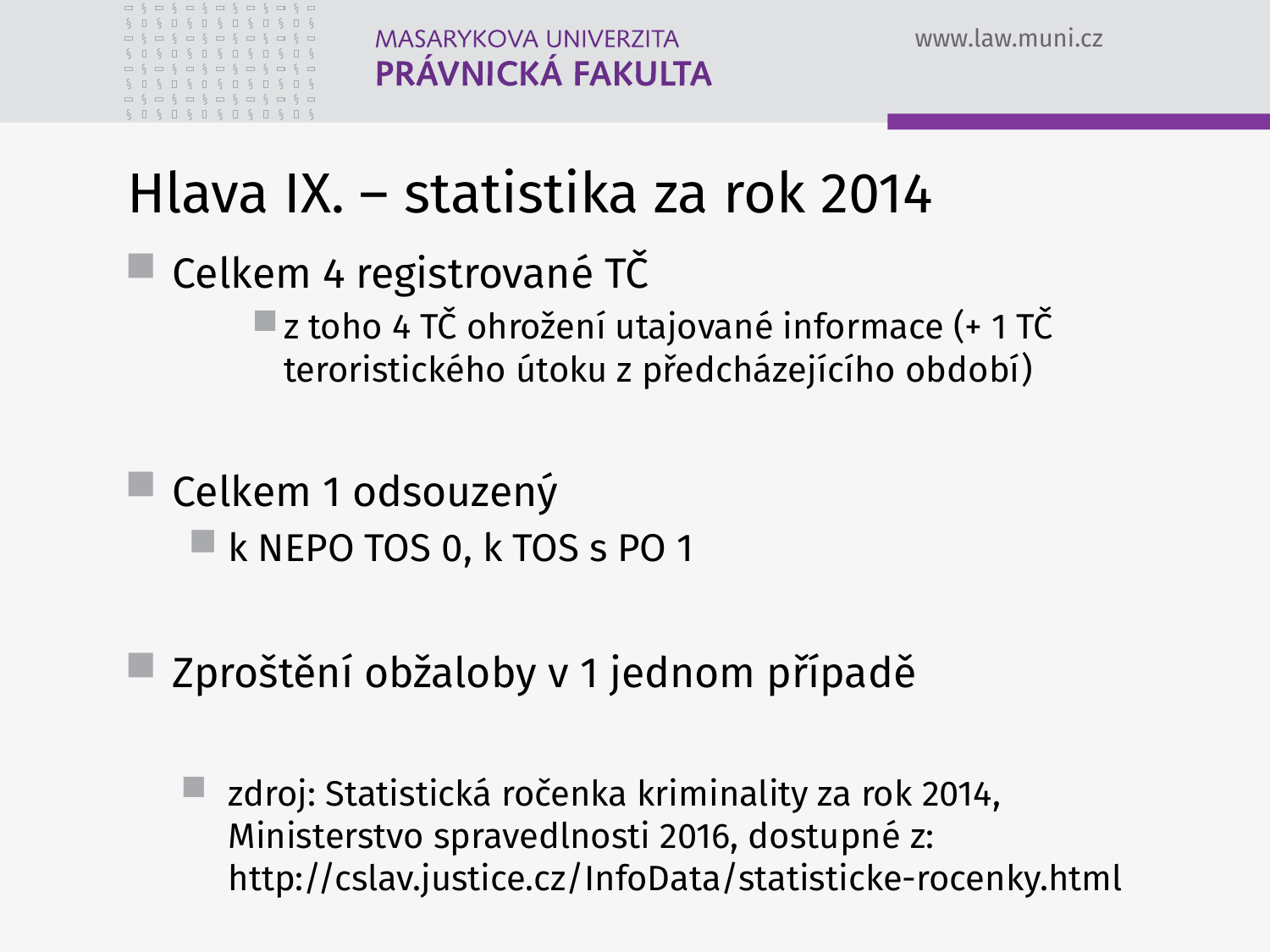

# Hlava IX. – statistika za rok 2014
Celkem 4 registrované TČ
z toho 4 TČ ohrožení utajované informace (+ 1 TČ teroristického útoku z předcházejícího období)

Celkem 1 odsouzený
k NEPO TOS 0, k TOS s PO 1

Zproštění obžaloby v 1 jednom případě

zdroj: Statistická ročenka kriminality za rok 2014, Ministerstvo spravedlnosti 2016, dostupné z: http://cslav.justice.cz/InfoData/statisticke-rocenky.html